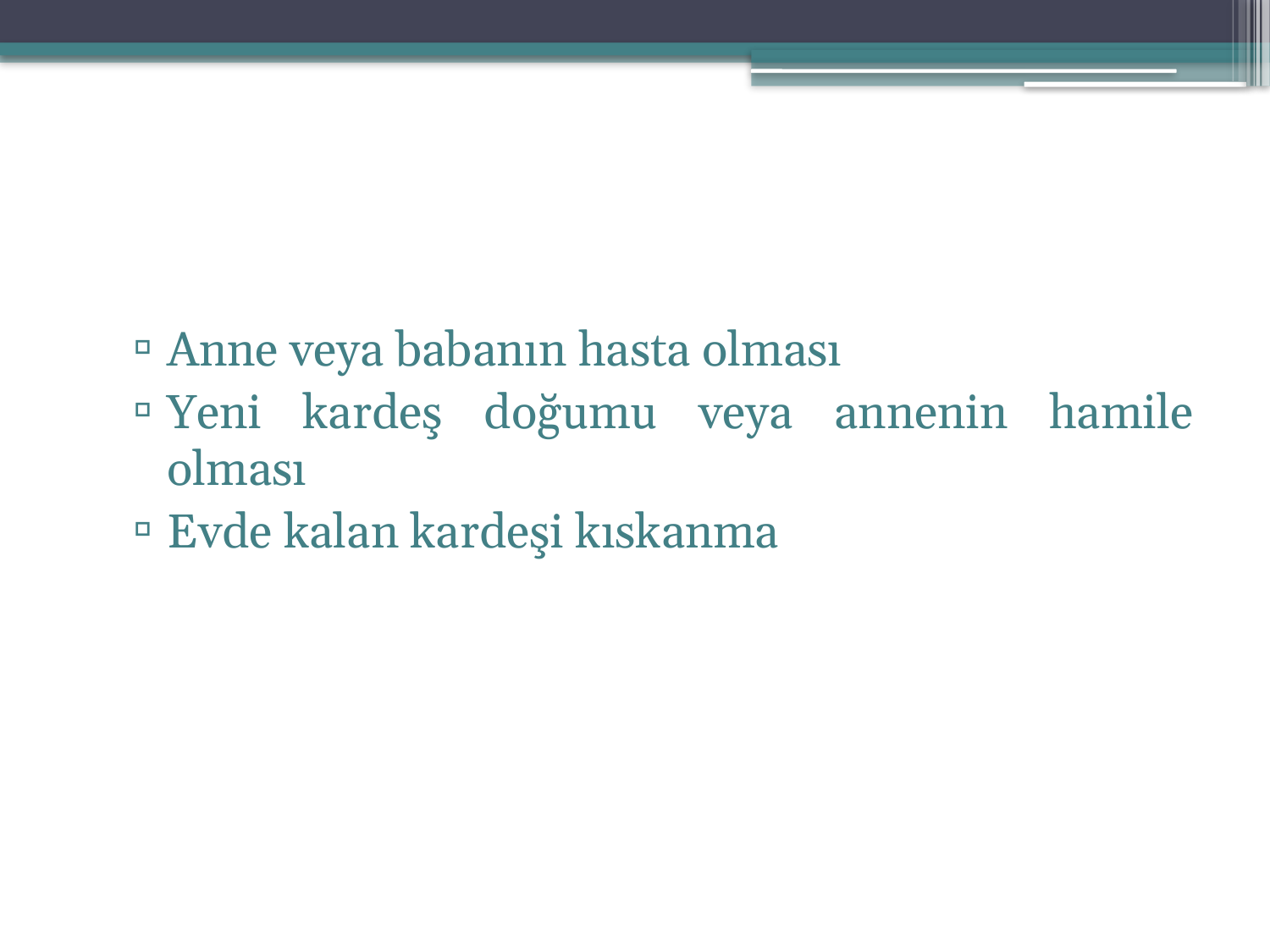

Anne veya babanın hasta olması
Yeni kardeş doğumu veya annenin hamile olması
Evde kalan kardeşi kıskanma